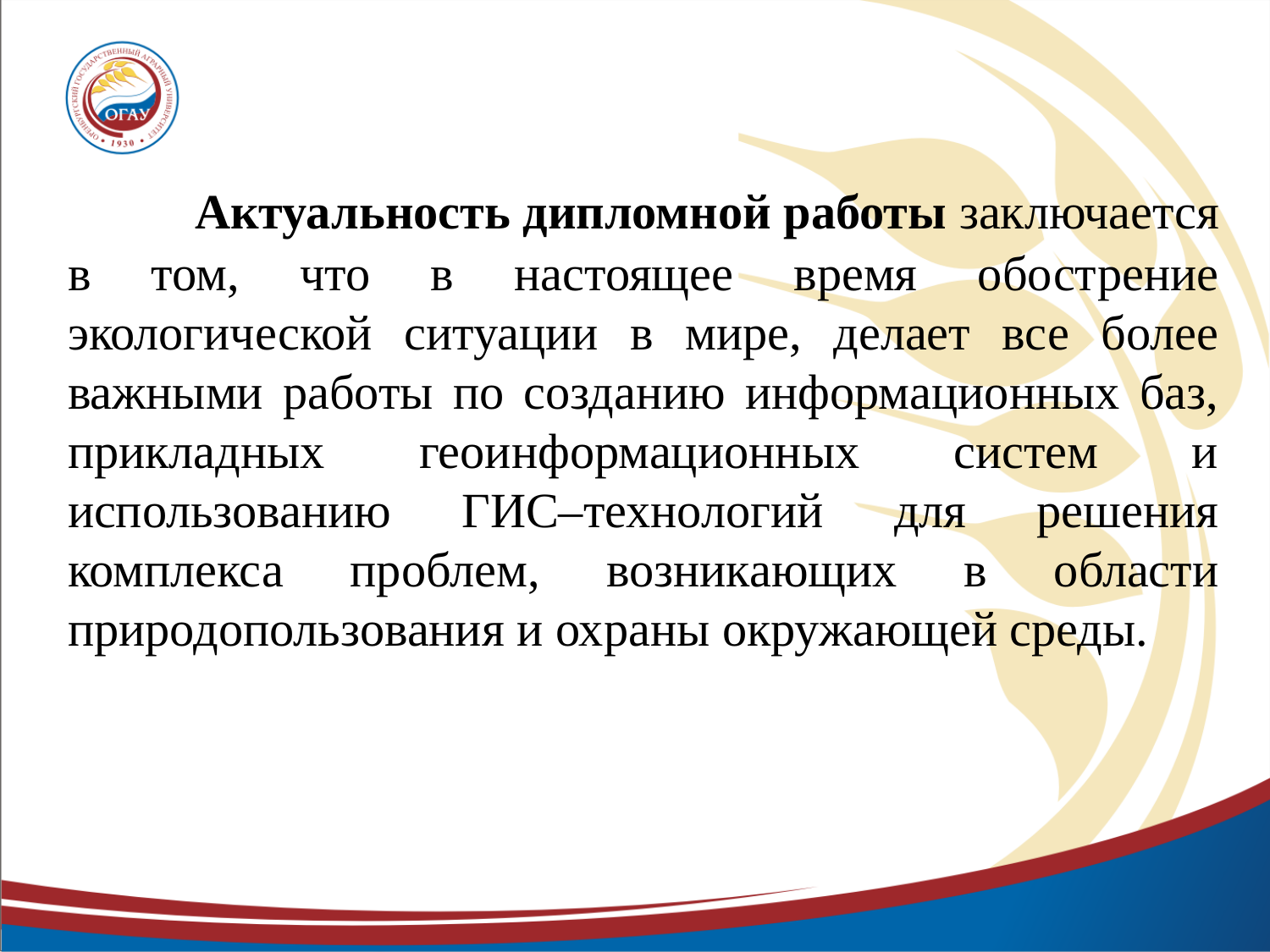

Актуальность дипломной работы заключается в том, что в настоящее время обострение экологической ситуации в мире, делает все более важными работы по созданию информационных баз, прикладных геоинформационных систем и использованию ГИС–технологий для решения комплекса проблем, возникающих в области природопользования и охраны окружающей среды.